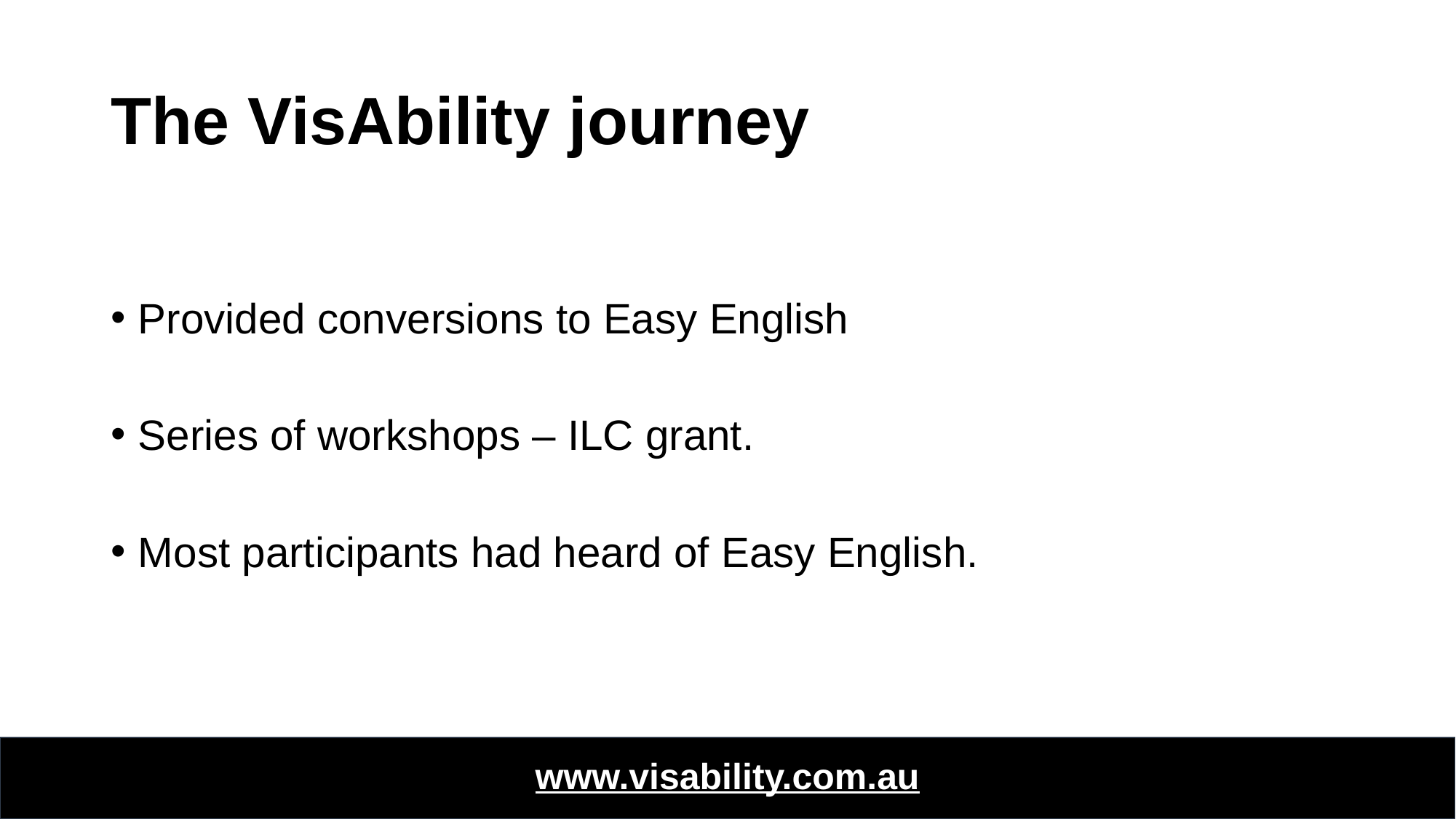

# The VisAbility journey
Provided conversions to Easy English
Series of workshops – ILC grant.
Most participants had heard of Easy English.

www.visability.com.au